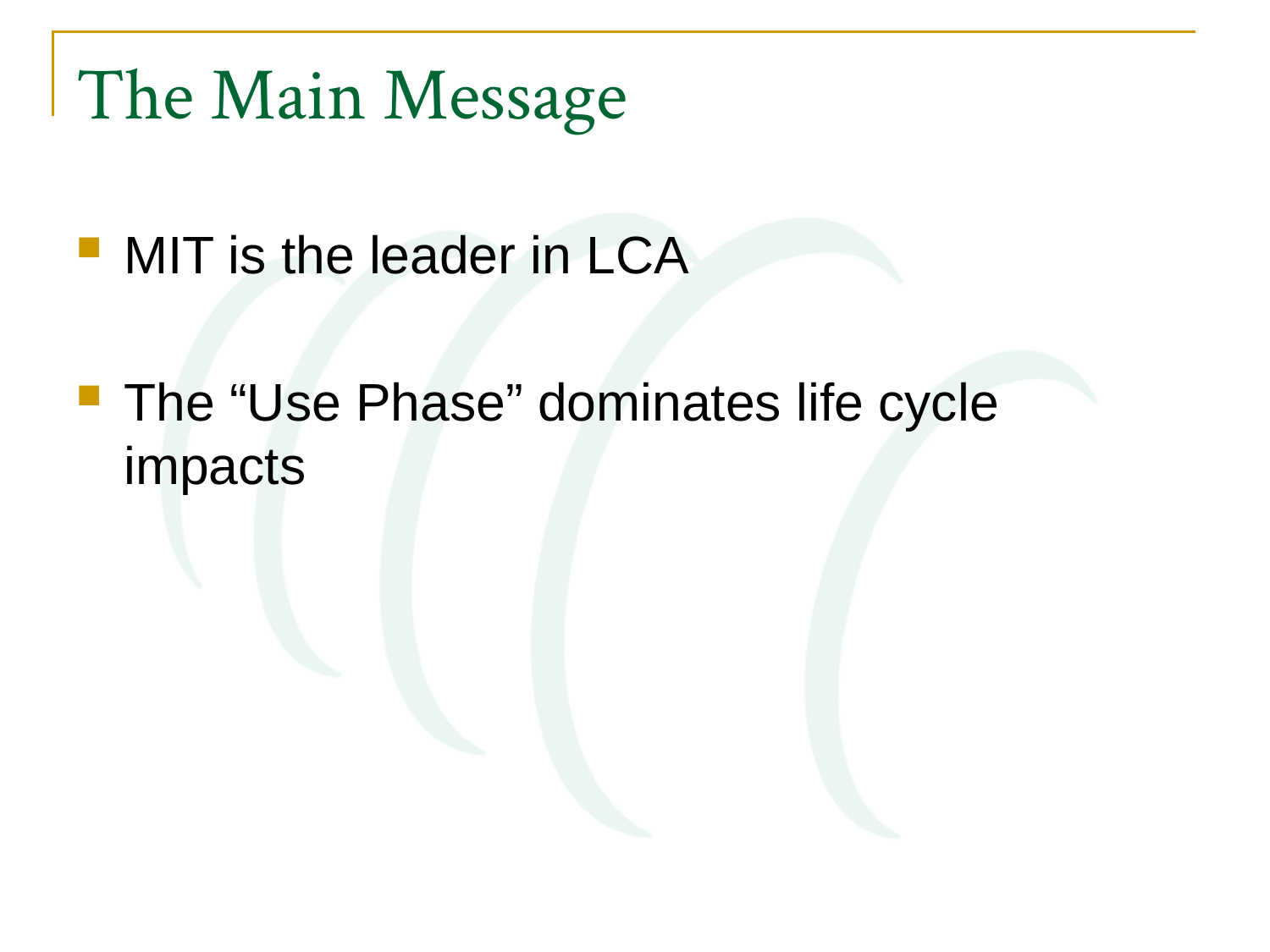

# The Main Message
MIT is the leader in LCA

The “Use Phase” dominates life cycle impacts